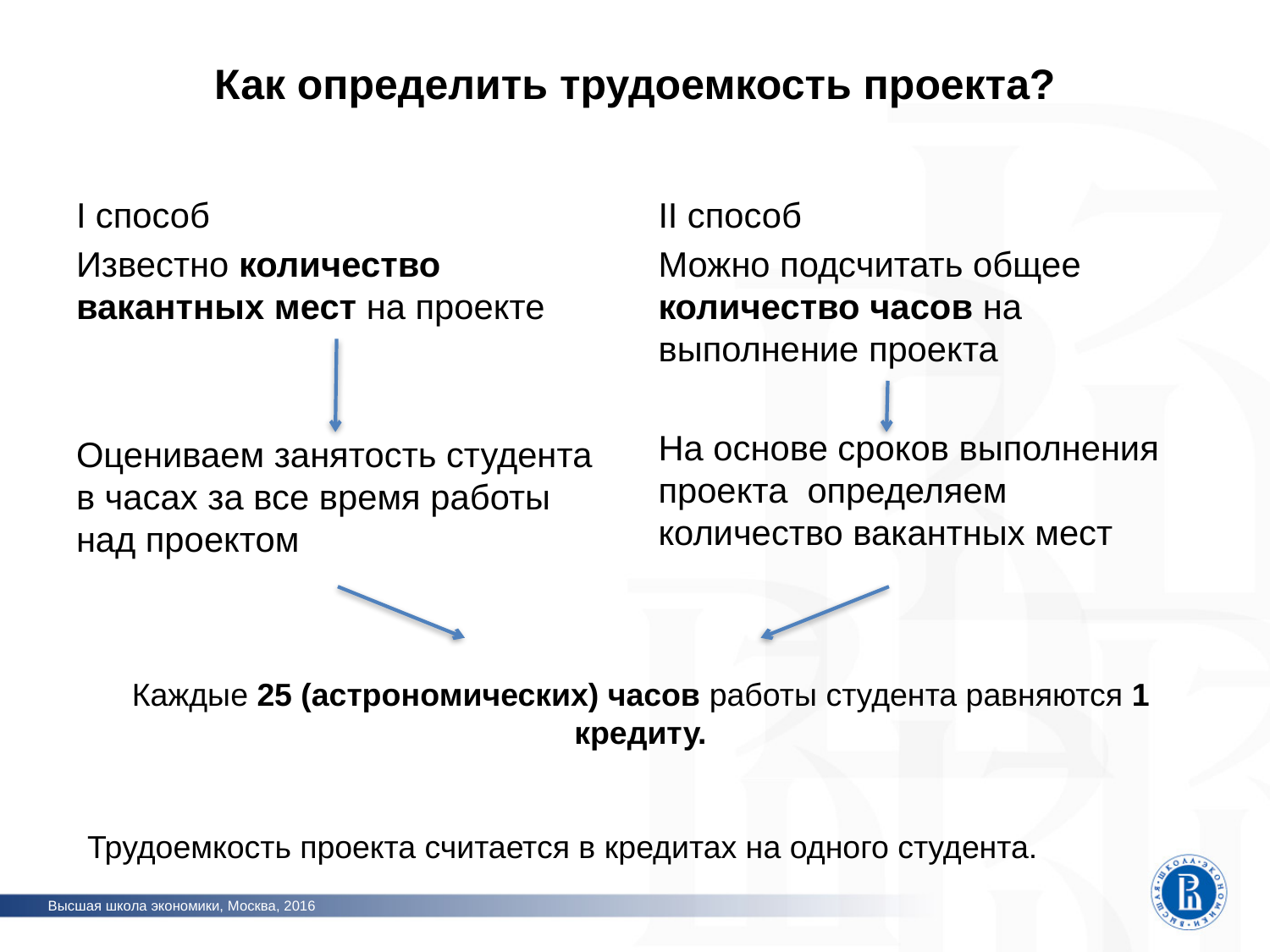

# Как определить трудоемкость проекта?
I способ
Известно количество вакантных мест на проекте

Оцениваем занятость студента в часах за все время работы над проектом

II способ
Можно подсчитать общее количество часов на выполнение проекта

На основе сроков выполнения проекта  определяем количество вакантных мест
фото
фото
Каждые 25 (астрономических) часов работы студента равняются 1 кредиту.

Трудоемкость проекта считается в кредитах на одного студента.
фото
Высшая школа экономики, Москва, 2016